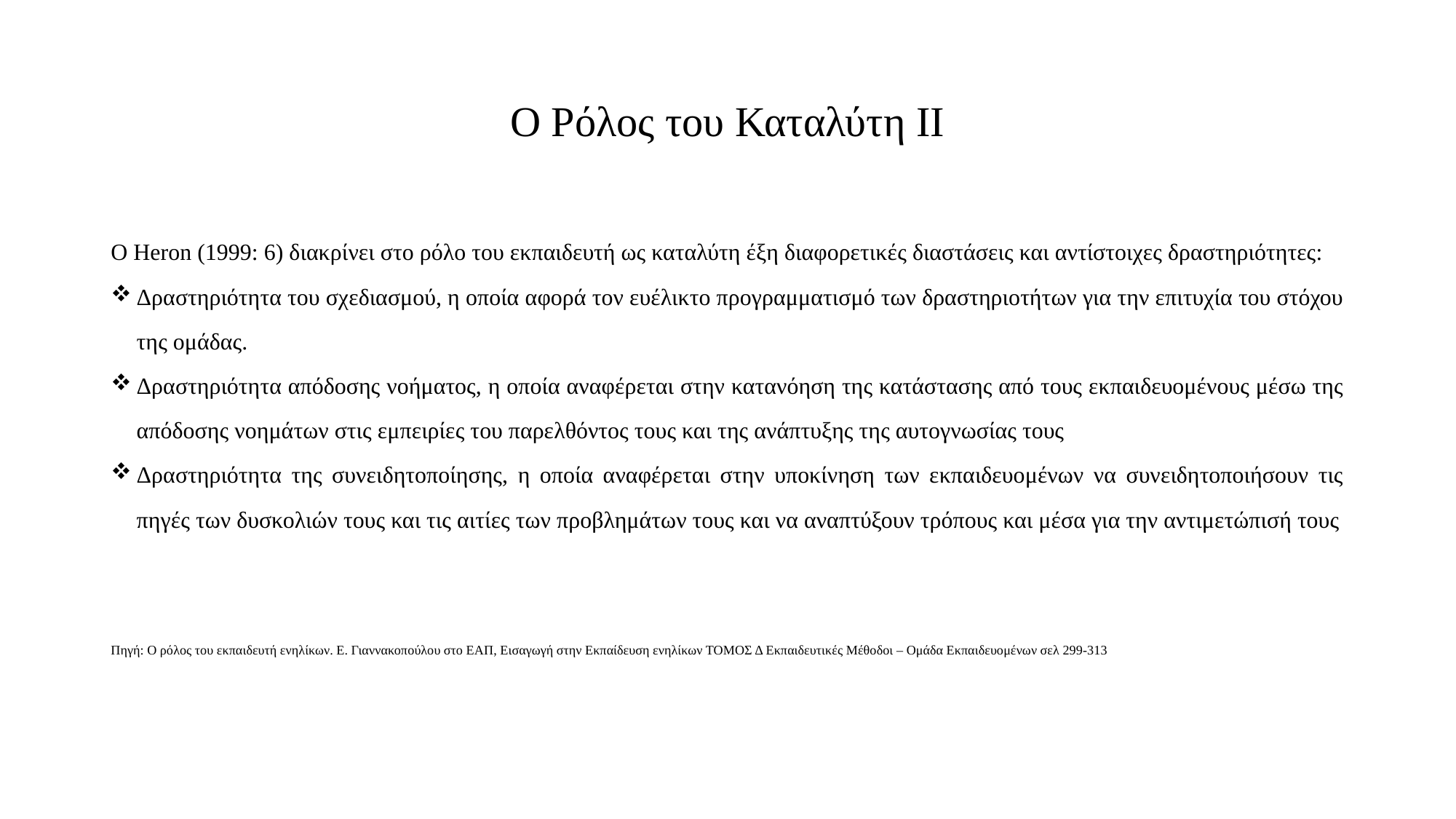

# Ο Ρόλος του Καταλύτη ΙΙ
O Heron (1999: 6) διακρίνει στο ρόλο του εκπαιδευτή ως καταλύτη έξη διαφορετικές διαστάσεις και αντίστοιχες δραστηριότητες:
Δραστηριότητα του σχεδιασμού, η οποία αφορά τον ευέλικτο προγραμματισμό των δραστηριοτήτων για την επιτυχία του στόχου της ομάδας.
Δραστηριότητα απόδοσης νοήματος, η οποία αναφέρεται στην κατανόηση της κατάστασης από τους εκπαιδευομένους μέσω της απόδοσης νοημάτων στις εμπειρίες του παρελθόντος τους και της ανάπτυξης της αυτογνωσίας τους
Δραστηριότητα της συνειδητοποίησης, η οποία αναφέρεται στην υποκίνηση των εκπαιδευομένων να συνειδητοποιήσουν τις πηγές των δυσκολιών τους και τις αιτίες των προβλημάτων τους και να αναπτύξουν τρόπους και μέσα για την αντιμετώπισή τους

Πηγή: Ο ρόλος του εκπαιδευτή ενηλίκων. Ε. Γιαννακοπούλου στο ΕΑΠ, Εισαγωγή στην Εκπαίδευση ενηλίκων ΤΟΜΟΣ Δ Εκπαιδευτικές Μέθοδοι – Ομάδα Εκπαιδευομένων σελ 299-313